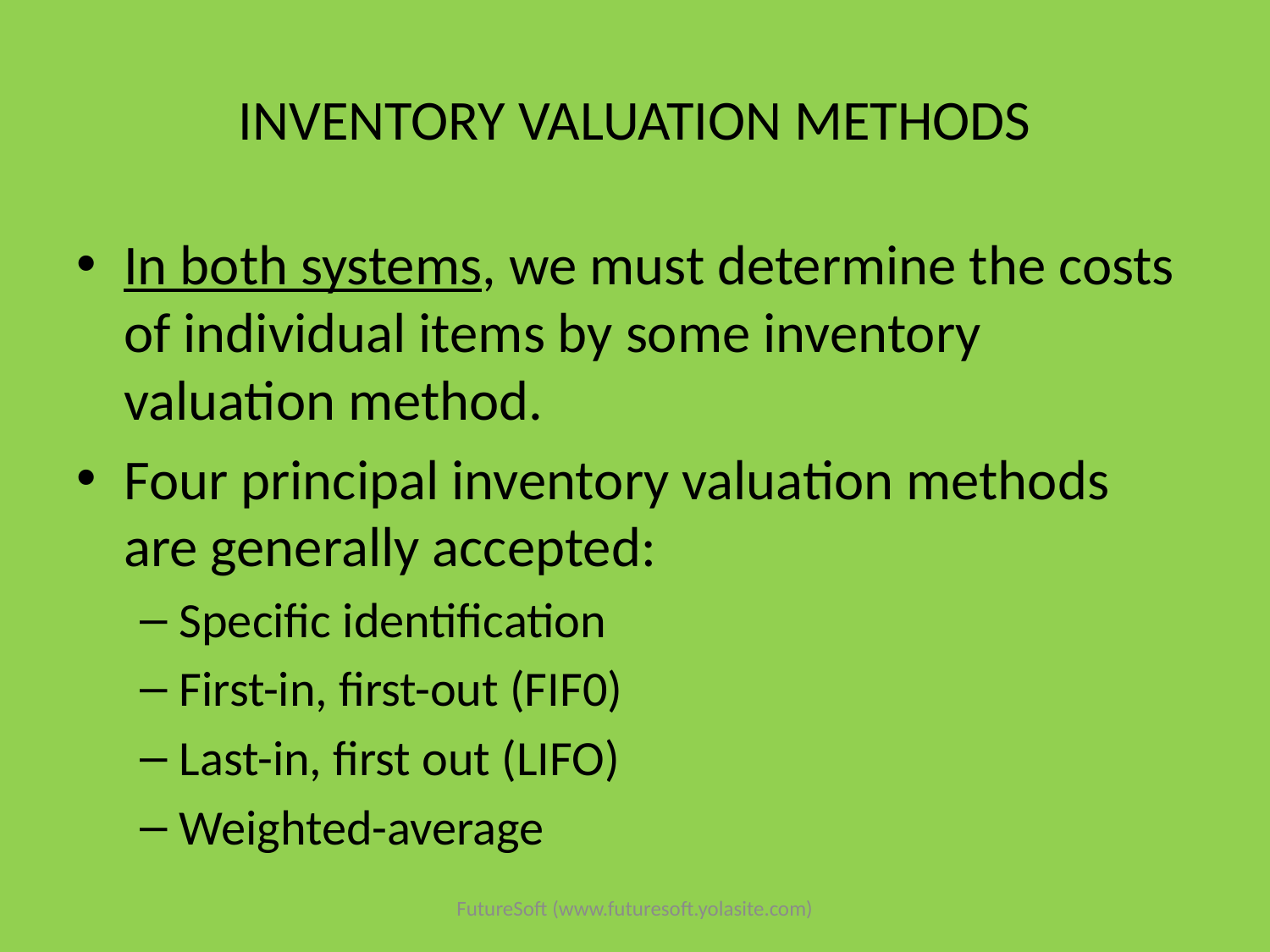

# INVENTORY VALUATION METHODS
In both systems, we must determine the costs of individual items by some inventory valuation method.
Four principal inventory valuation methods are generally accepted:
Specific identification
First-in, first-out (FIF0)
Last-in, first out (LIFO)
Weighted-average
FutureSoft (www.futuresoft.yolasite.com)